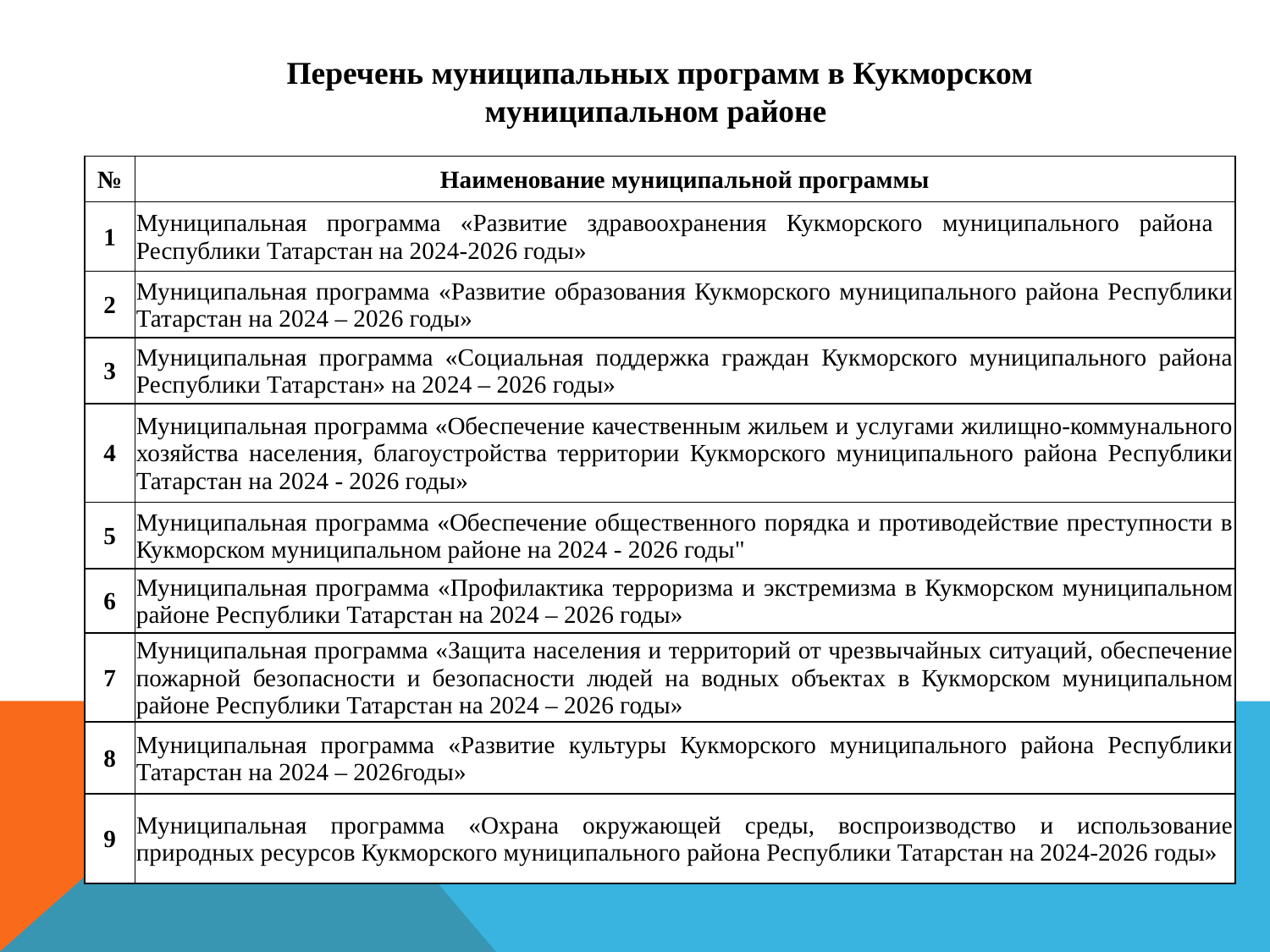

Перечень муниципальных программ в Кукморском муниципальном районе
| № | Наименование муниципальной программы |
| --- | --- |
| 1 | Муниципальная программа «Развитие здравоохранения Кукморского муниципального района Республики Татарстан на 2024-2026 годы» |
| 2 | Муниципальная программа «Развитие образования Кукморского муниципального района Республики Татарстан на 2024 – 2026 годы» |
| 3 | Муниципальная программа «Социальная поддержка граждан Кукморского муниципального района Республики Татарстан» на 2024 – 2026 годы» |
| 4 | Муниципальная программа «Обеспечение качественным жильем и услугами жилищно-коммунального хозяйства населения, благоустройства территории Кукморского муниципального района Республики Татарстан на 2024 - 2026 годы» |
| 5 | Муниципальная программа «Обеспечение общественного порядка и противодействие преступности в Кукморском муниципальном районе на 2024 - 2026 годы" |
| 6 | Муниципальная программа «Профилактика терроризма и экстремизма в Кукморском муниципальном районе Республики Татарстан на 2024 – 2026 годы» |
| 7 | Муниципальная программа «Защита населения и территорий от чрезвычайных ситуаций, обеспечение пожарной безопасности и безопасности людей на водных объектах в Кукморском муниципальном районе Республики Татарстан на 2024 – 2026 годы» |
| 8 | Муниципальная программа «Развитие культуры Кукморского муниципального района Республики Татарстан на 2024 – 2026годы» |
| 9 | Муниципальная программа «Охрана окружающей среды, воспроизводство и использование природных ресурсов Кукморского муниципального района Республики Татарстан на 2024-2026 годы» |